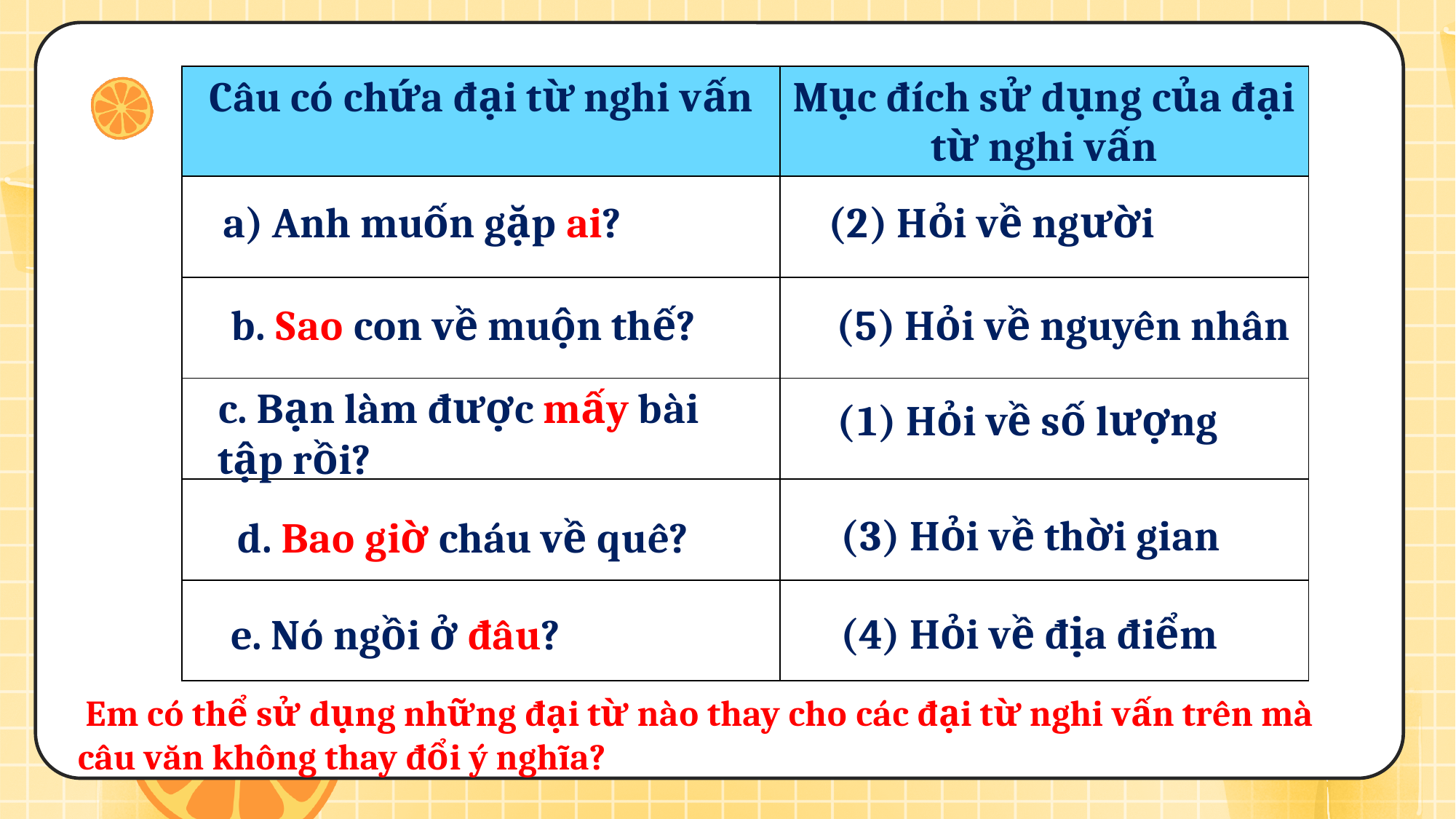

| Câu có chứa đại từ nghi vấn | Mục đích sử dụng của đại từ nghi vấn |
| --- | --- |
|  |  |
|  |  |
|  |  |
|  |  |
|  |  |
a) Anh muốn gặp ai?
(2) Hỏi về người
b. Sao con về muộn thế?
(5) Hỏi về nguyên nhân
c. Bạn làm được mấy bài tập rồi?
(1) Hỏi về số lượng
(3) Hỏi về thời gian
d. Bao giờ cháu về quê?
(4) Hỏi về địa điểm
e. Nó ngồi ở đâu?
 Em có thể sử dụng những đại từ nào thay cho các đại từ nghi vấn trên mà câu văn không thay đổi ý nghĩa?